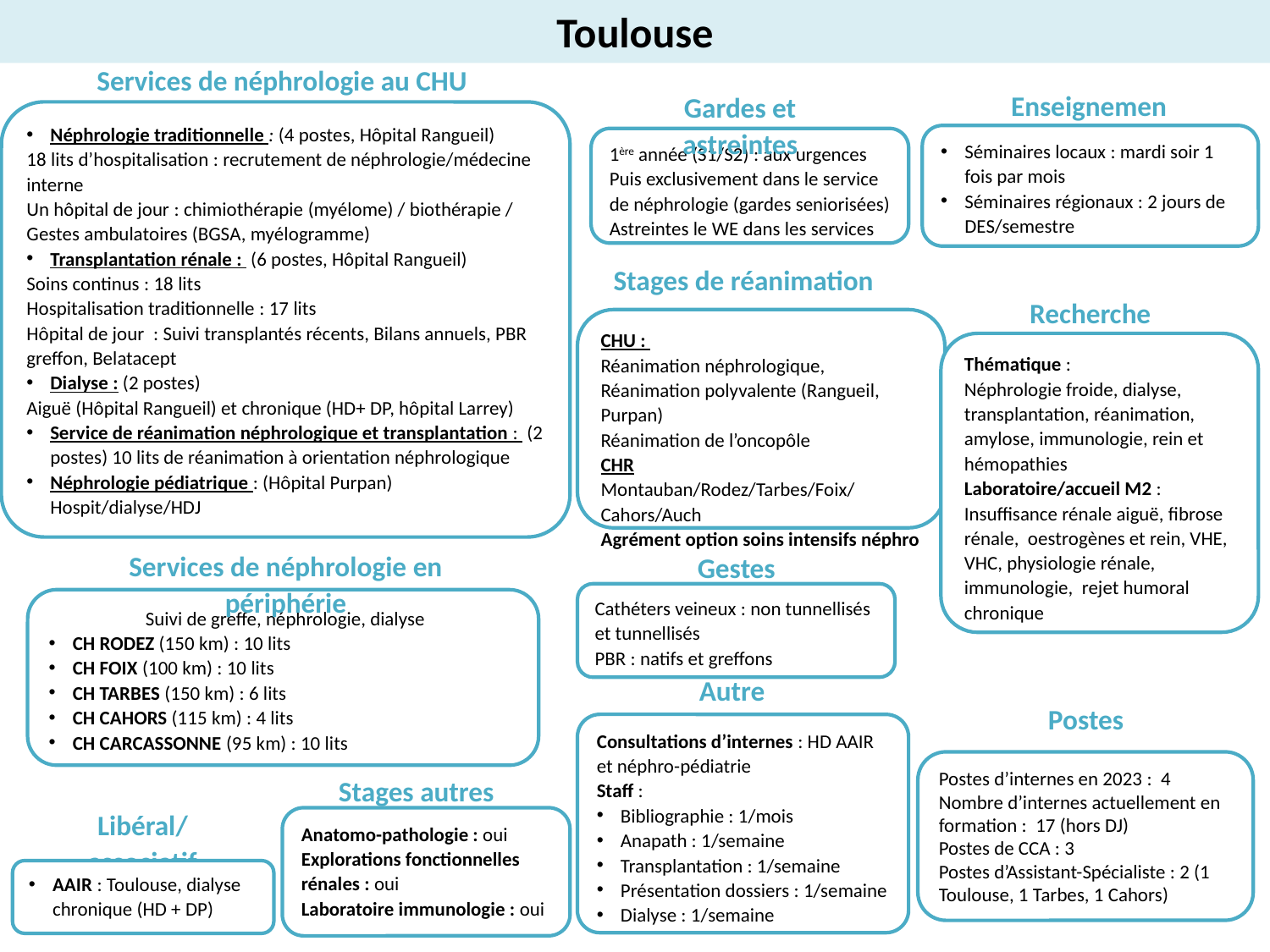

Toulouse
Services de néphrologie au CHU
Néphrologie traditionnelle : (4 postes, Hôpital Rangueil)
18 lits d’hospitalisation : recrutement de néphrologie/médecine interne
Un hôpital de jour : chimiothérapie (myélome) / biothérapie / Gestes ambulatoires (BGSA, myélogramme)
Transplantation rénale :  (6 postes, Hôpital Rangueil)
Soins continus : 18 lits
Hospitalisation traditionnelle : 17 lits
Hôpital de jour  : Suivi transplantés récents, Bilans annuels, PBR greffon, Belatacept
Dialyse : (2 postes)
Aiguë (Hôpital Rangueil) et chronique (HD+ DP, hôpital Larrey)
Service de réanimation néphrologique et transplantation :  (2 postes) 10 lits de réanimation à orientation néphrologique
Néphrologie pédiatrique : (Hôpital Purpan) Hospit/dialyse/HDJ
Enseignement
Séminaires locaux : mardi soir 1 fois par mois
Séminaires régionaux : 2 jours de DES/semestre
Gardes et astreintes
1ère année (S1/S2) : aux urgences
Puis exclusivement dans le service de néphrologie (gardes seniorisées)
Astreintes le WE dans les services
Stages de réanimation
CHU :
Réanimation néphrologique,
Réanimation polyvalente (Rangueil, Purpan)
Réanimation de l’oncopôle
CHR
Montauban/Rodez/Tarbes/Foix/Cahors/Auch
Agrément option soins intensifs néphro
Recherche
Thématique :
Néphrologie froide, dialyse, transplantation, réanimation, amylose, immunologie, rein et hémopathies
Laboratoire/accueil M2 :
Insuffisance rénale aiguë, fibrose rénale,  oestrogènes et rein, VHE, VHC, physiologie rénale, immunologie,  rejet humoral chronique
Services de néphrologie en périphérie
Gestes
Cathéters veineux : non tunnellisés et tunnellisés
PBR : natifs et greffons

 Suivi de greffe, néphrologie, dialyse
CH RODEZ (150 km) : 10 lits
CH FOIX (100 km) : 10 lits
CH TARBES (150 km) : 6 lits
CH CAHORS (115 km) : 4 lits
CH CARCASSONNE (95 km) : 10 lits

Autre
Consultations d’internes : HD AAIR et néphro-pédiatrie
Staff :
Bibliographie : 1/mois
Anapath : 1/semaine
Transplantation : 1/semaine
Présentation dossiers : 1/semaine
Dialyse : 1/semaine

Postes
Postes d’internes en 2023 :  4
Nombre d’internes actuellement en formation :  17 (hors DJ)
Postes de CCA : 3
Postes d’Assistant-Spécialiste : 2 (1 Toulouse, 1 Tarbes, 1 Cahors)
Stages autres
Anatomo-pathologie : oui
Explorations fonctionnelles rénales : oui
Laboratoire immunologie : oui
Libéral/associatif
AAIR : Toulouse, dialyse   chronique (HD + DP)